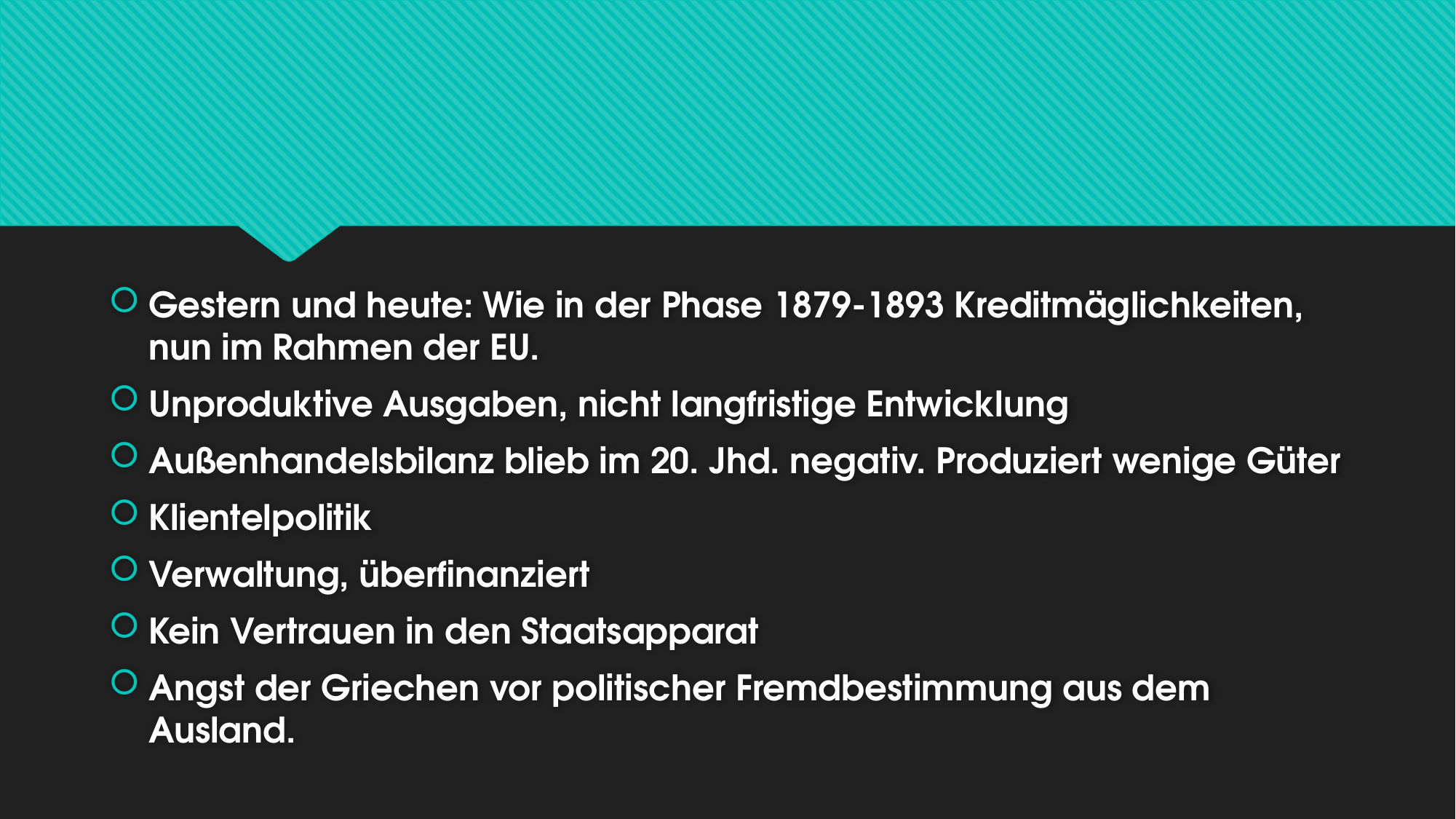

#
Gestern und heute: Wie in der Phase 1879-1893 Kreditmäglichkeiten, nun im Rahmen der EU.
Unproduktive Ausgaben, nicht langfristige Entwicklung
Außenhandelsbilanz blieb im 20. Jhd. negativ. Produziert wenige Güter
Klientelpolitik
Verwaltung, überfinanziert
Kein Vertrauen in den Staatsapparat
Angst der Griechen vor politischer Fremdbestimmung aus dem Ausland.